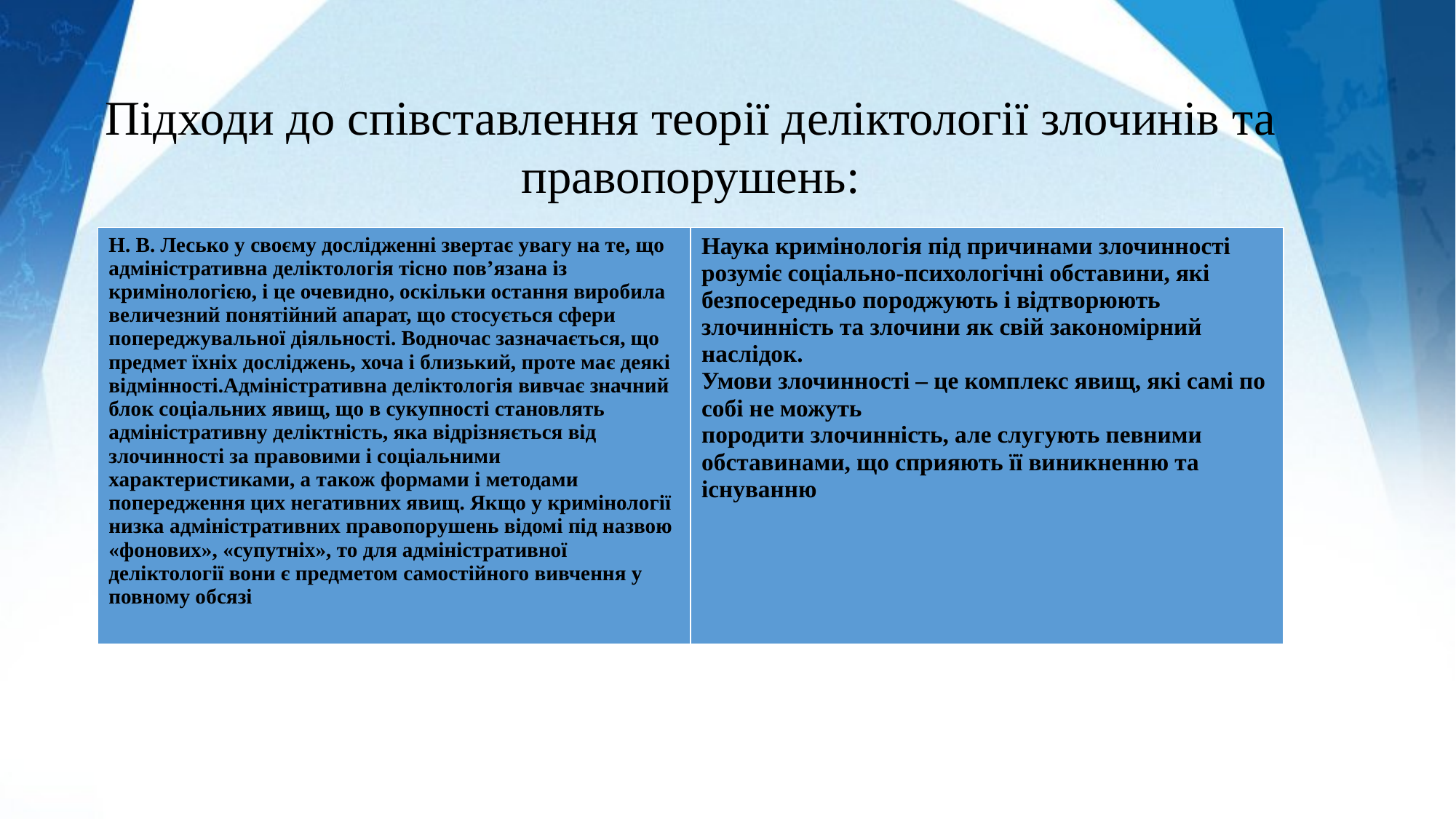

Підходи до співставлення теорії деліктології злочинів та правопорушень:

| Н. В. Лесько у своєму дослідженні звертає увагу на те, що адміністративна деліктологія тісно пов’язана із кримінологією, і це очевидно, оскільки остання виробила величезний понятійний апарат, що стосується сфери попереджувальної діяльності. Водночас зазначається, що предмет їхніх досліджень, хоча і близький, проте має деякі відмінності.Адміністративна деліктологія вивчає значний блок соціальних явищ, що в сукупності становлять адміністративну деліктність, яка відрізняється від злочинності за правовими і соціальними характеристиками, а також формами і методами попередження цих негативних явищ. Якщо у кримінології низка адміністративних правопорушень відомі під назвою «фонових», «супутніх», то для адміністративної деліктології вони є предметом самостійного вивчення у повному обсязі | Наука кримінологія під причинами злочинності розуміє соціально-психологічні обставини, які безпосередньо породжують і відтворюють злочинність та злочини як свій закономірний наслідок. Умови злочинності – це комплекс явищ, які самі по собі не можуть породити злочинність, але слугують певними обставинами, що сприяють її виникненню та існуванню |
| --- | --- |